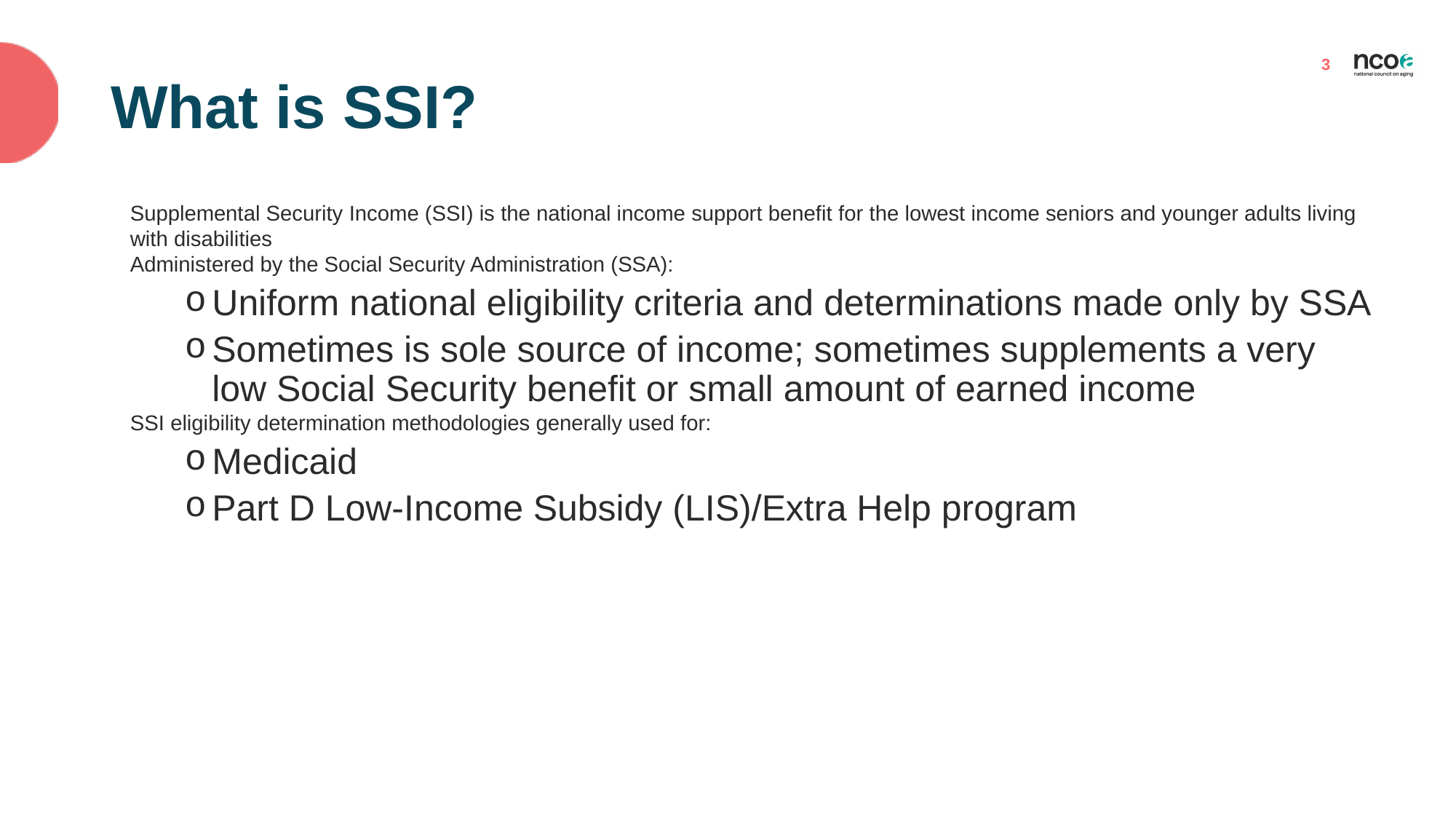

# What is SSI?
Supplemental Security Income (SSI) is the national income support benefit for the lowest income seniors and younger adults living with disabilities​
Administered by the Social Security Administration (SSA):​
Uniform national eligibility criteria and determinations made only by SSA​
Sometimes is sole source of income; sometimes supplements a very low Social Security benefit or small amount of earned income
SSI eligibility determination methodologies generally used for:​
Medicaid​
Part D Low-Income Subsidy (LIS)/Extra Help program​